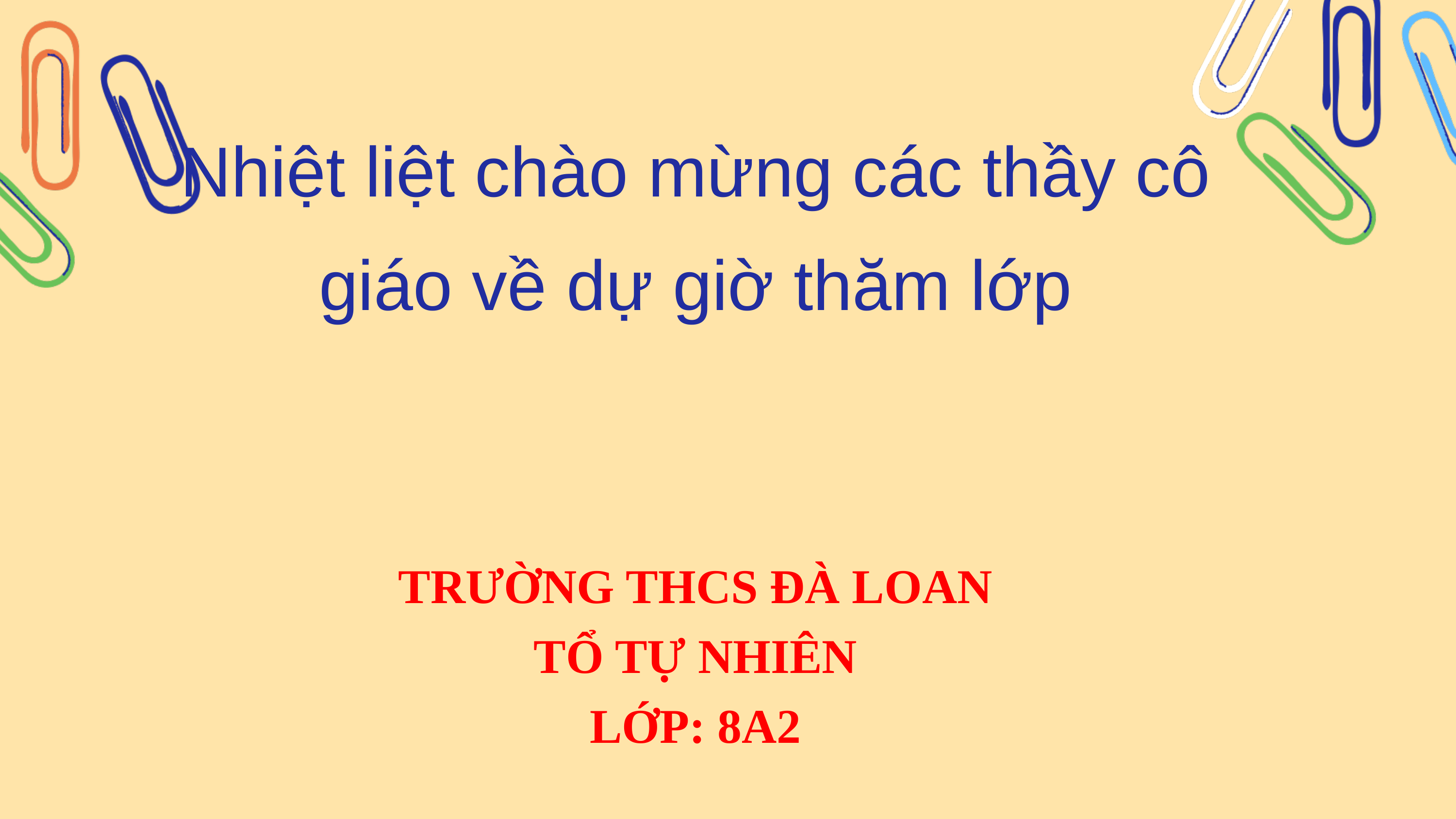

Nhiệt liệt chào mừng các thầy cô giáo về dự giờ thăm lớp
TRƯỜNG THCS ĐÀ LOAN
TỔ TỰ NHIÊN
LỚP: 8A2